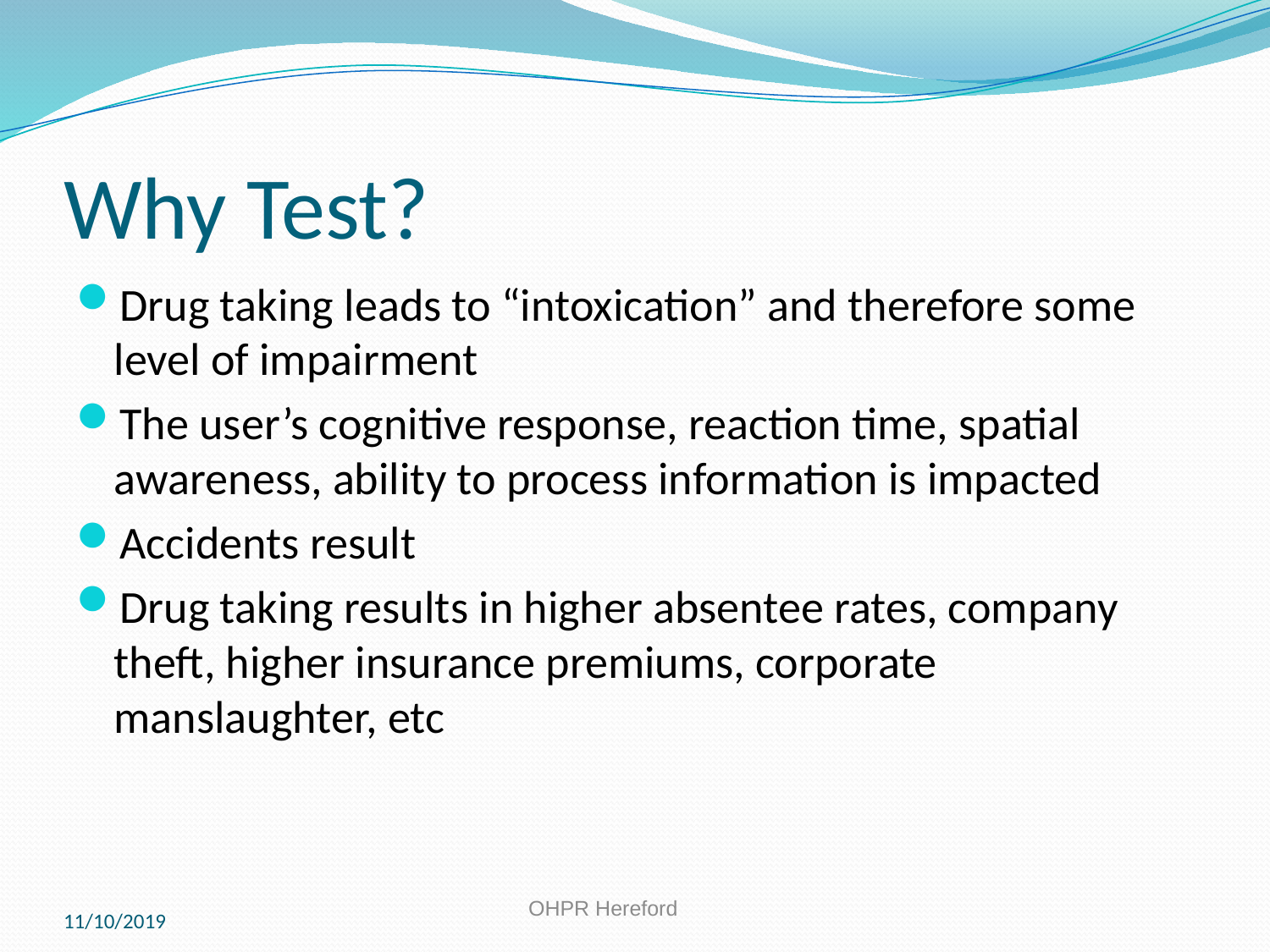

# Why Test?
Drug taking leads to “intoxication” and therefore some level of impairment
The user’s cognitive response, reaction time, spatial awareness, ability to process information is impacted
Accidents result
Drug taking results in higher absentee rates, company theft, higher insurance premiums, corporate manslaughter, etc
11/10/2019
OHPR Hereford